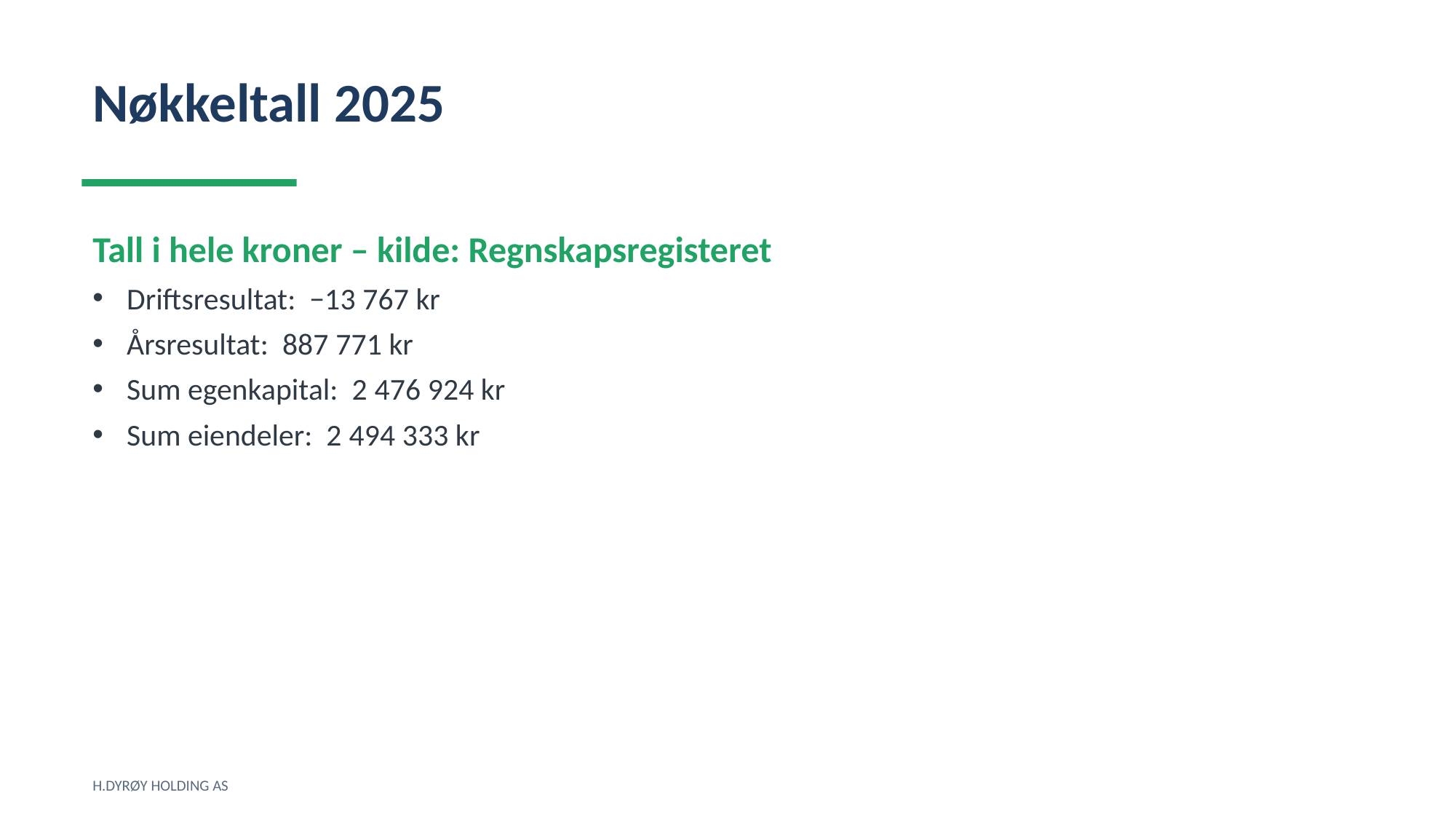

Nøkkeltall 2025

Tall i hele kroner – kilde: Regnskapsregisteret
Driftsresultat:  −13 767 kr
Årsresultat:  887 771 kr
Sum egenkapital:  2 476 924 kr
Sum eiendeler:  2 494 333 kr
H.DYRØY HOLDING AS